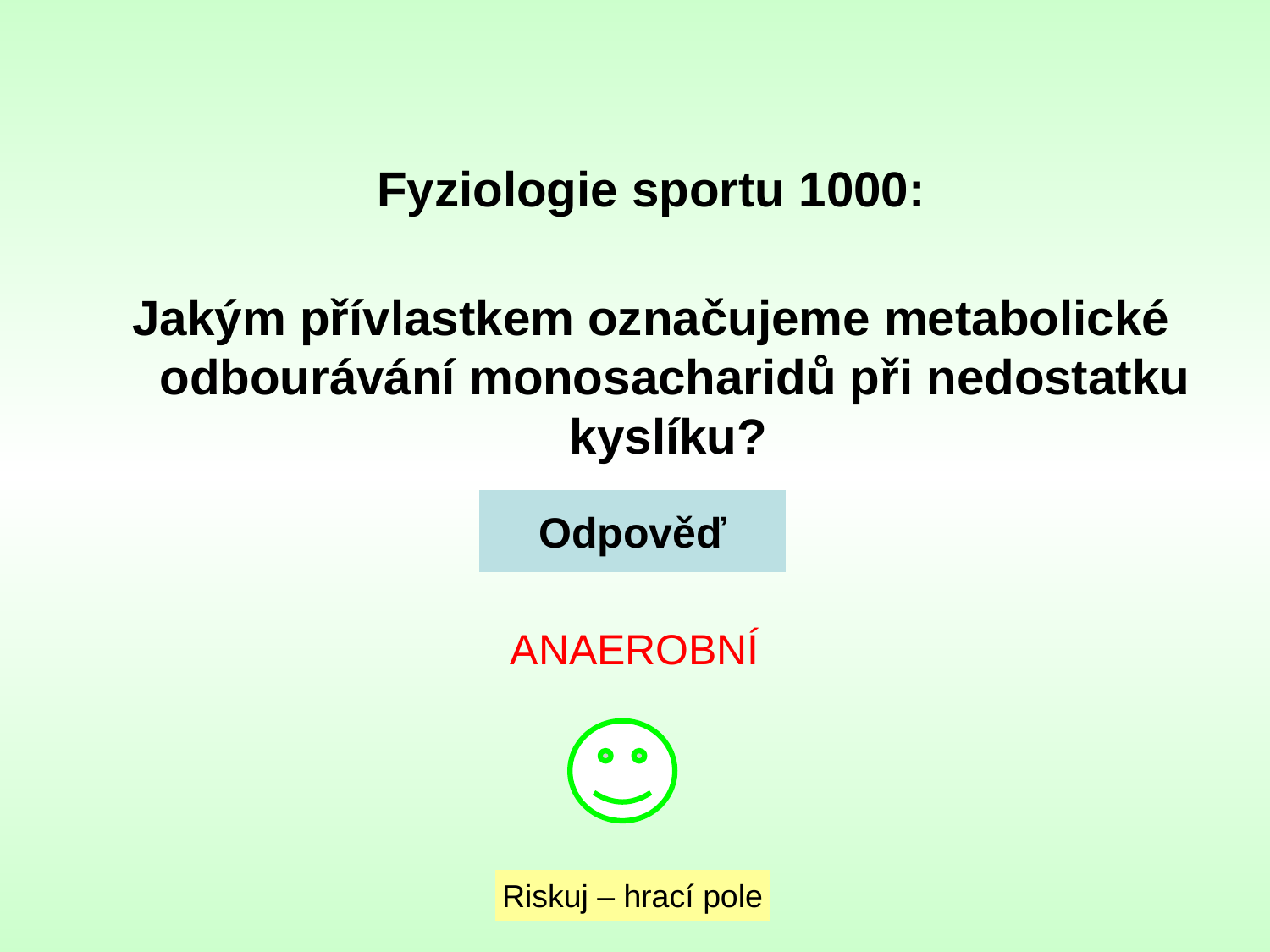

Fyziologie sportu 1000:

Jakým přívlastkem označujeme metabolické odbourávání monosacharidů při nedostatku kyslíku?
Odpověď
ANAEROBNÍ

Riskuj – hrací pole